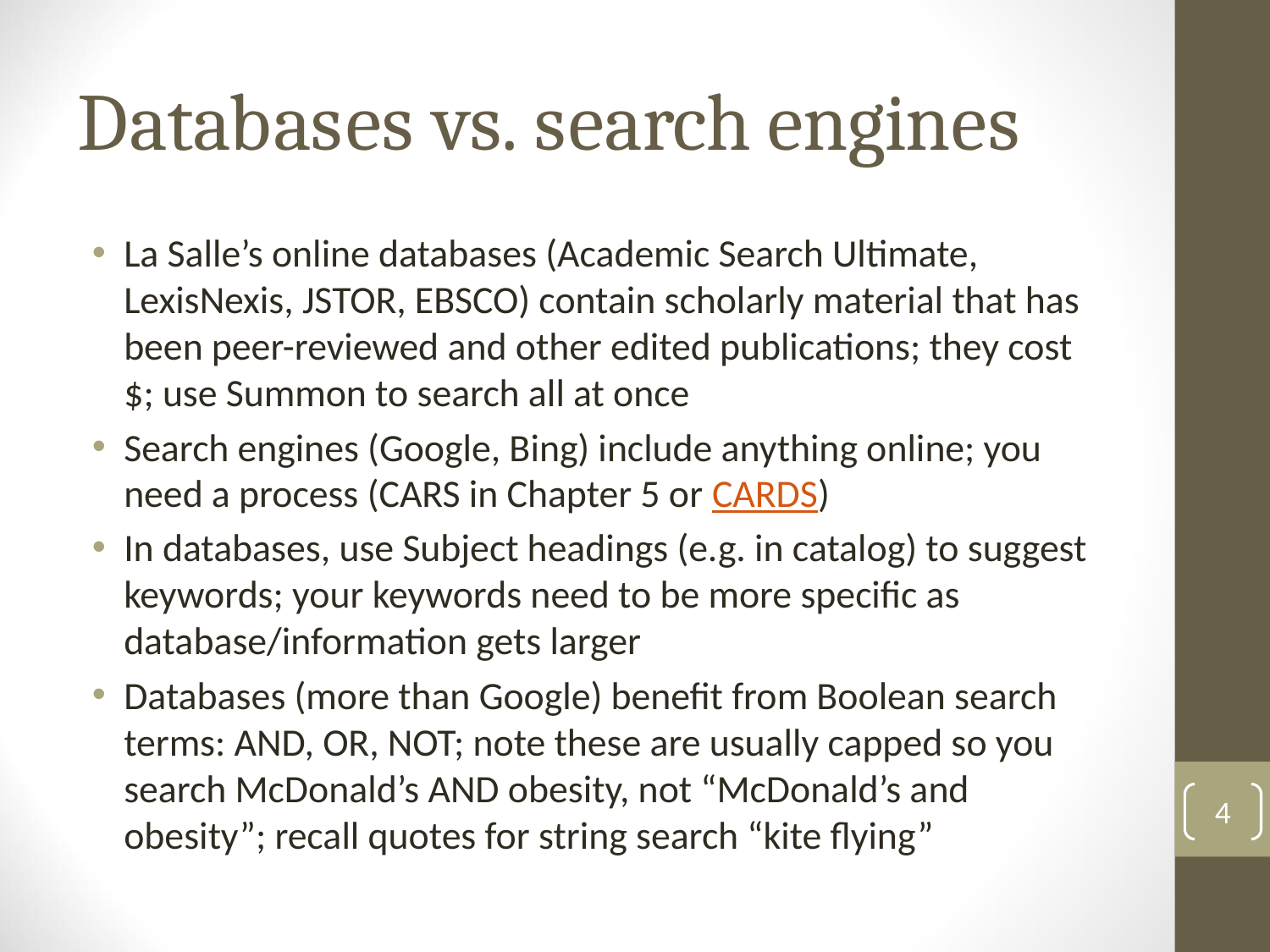

# Databases vs. search engines
La Salle’s online databases (Academic Search Ultimate, LexisNexis, JSTOR, EBSCO) contain scholarly material that has been peer-reviewed and other edited publications; they cost $; use Summon to search all at once
Search engines (Google, Bing) include anything online; you need a process (CARS in Chapter 5 or CARDS)
In databases, use Subject headings (e.g. in catalog) to suggest keywords; your keywords need to be more specific as database/information gets larger
Databases (more than Google) benefit from Boolean search terms: AND, OR, NOT; note these are usually capped so you search McDonald’s AND obesity, not “McDonald’s and obesity”; recall quotes for string search “kite flying”
4